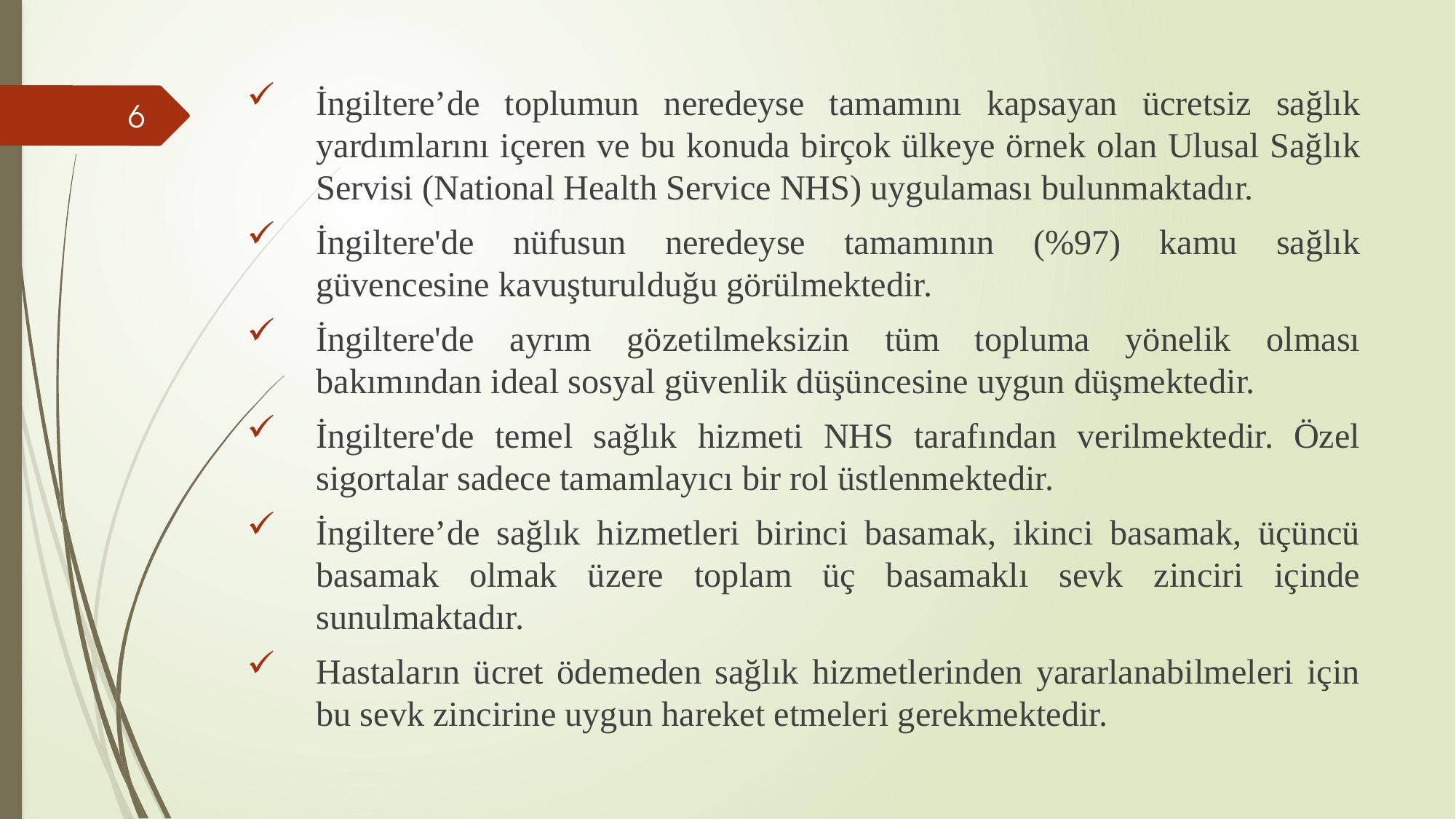

İngiltere’de toplumun neredeyse tamamını kapsayan ücretsiz sağlık yardımlarını içeren ve bu konuda birçok ülkeye örnek olan Ulusal Sağlık Servisi (National Health Service NHS) uygulaması bulunmaktadır.
İngiltere'de nüfusun neredeyse tamamının (%97) kamu sağlık güvencesine kavuşturulduğu görülmektedir.
İngiltere'de ayrım gözetilmeksizin tüm topluma yönelik olması bakımından ideal sosyal güvenlik düşüncesine uygun düşmektedir.
İngiltere'de temel sağlık hizmeti NHS tarafından verilmektedir. Özel sigortalar sadece tamamlayıcı bir rol üstlenmektedir.
İngiltere’de sağlık hizmetleri birinci basamak, ikinci basamak, üçüncü basamak olmak üzere toplam üç basamaklı sevk zinciri içinde sunulmaktadır.
Hastaların ücret ödemeden sağlık hizmetlerinden yararlanabilmeleri için bu sevk zincirine uygun hareket etmeleri gerekmektedir.
#
6